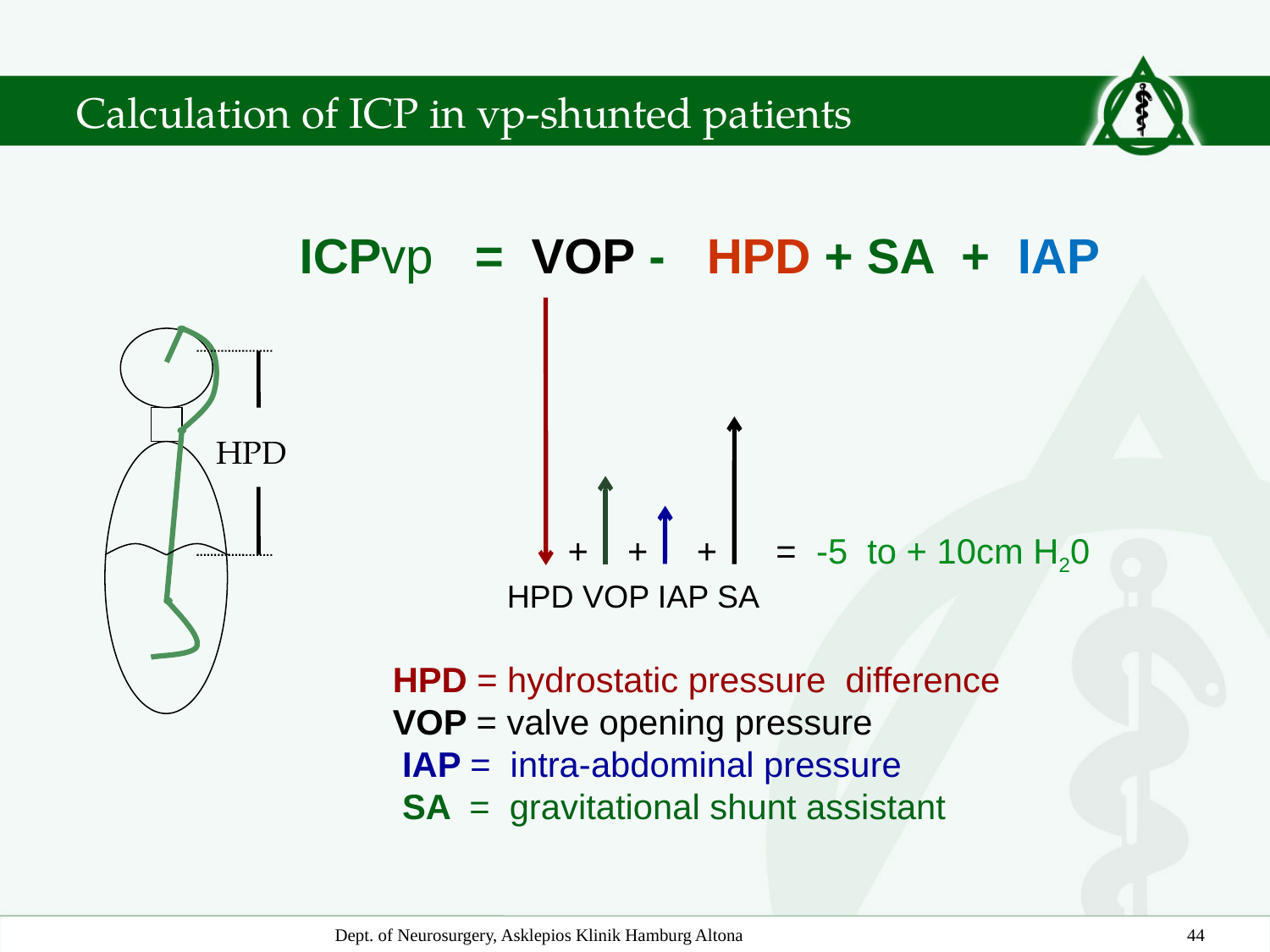

# Calculation of ICP in vp-shunted patients
	                  ICPvp   =  VOP -   HPD + SA  +  IAP

                                            +    +     +      =  -5  to + 10cm H20
 HPD VOP IAP SA

                          HPD = hydrostatic pressure  difference
                          VOP = valve opening pressure
                           IAP =  intra-abdominal pressure
                           SA  =  gravitational shunt assistant

HPD
Dept. of Neurosurgery, Asklepios Klinik Hamburg Altona
44